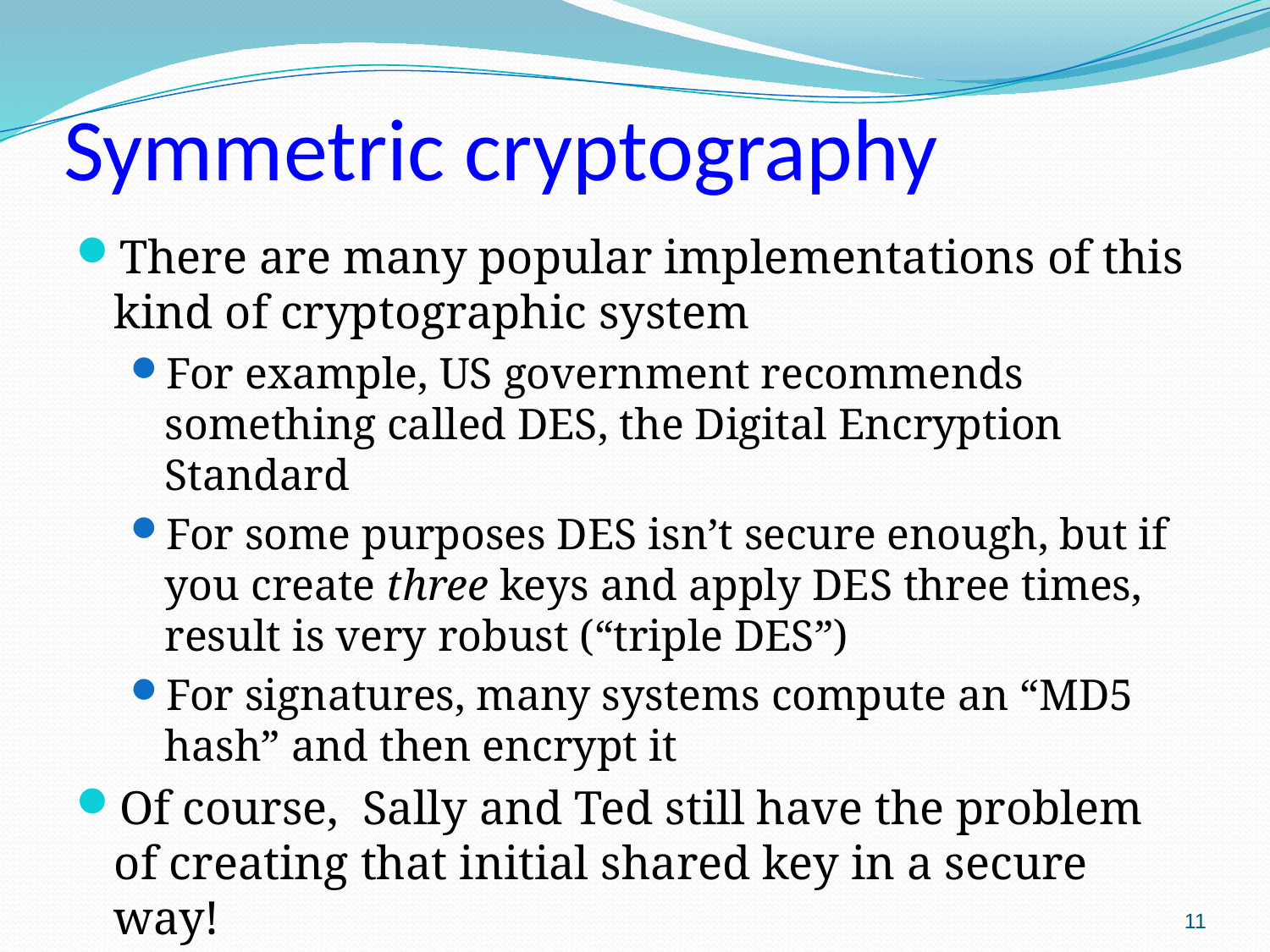

# Symmetric cryptography
There are many popular implementations of this kind of cryptographic system
For example, US government recommends something called DES, the Digital Encryption Standard
For some purposes DES isn’t secure enough, but if you create three keys and apply DES three times, result is very robust (“triple DES”)
For signatures, many systems compute an “MD5 hash” and then encrypt it
Of course,  Sally and Ted still have the problem of creating that initial shared key in a secure way!
11